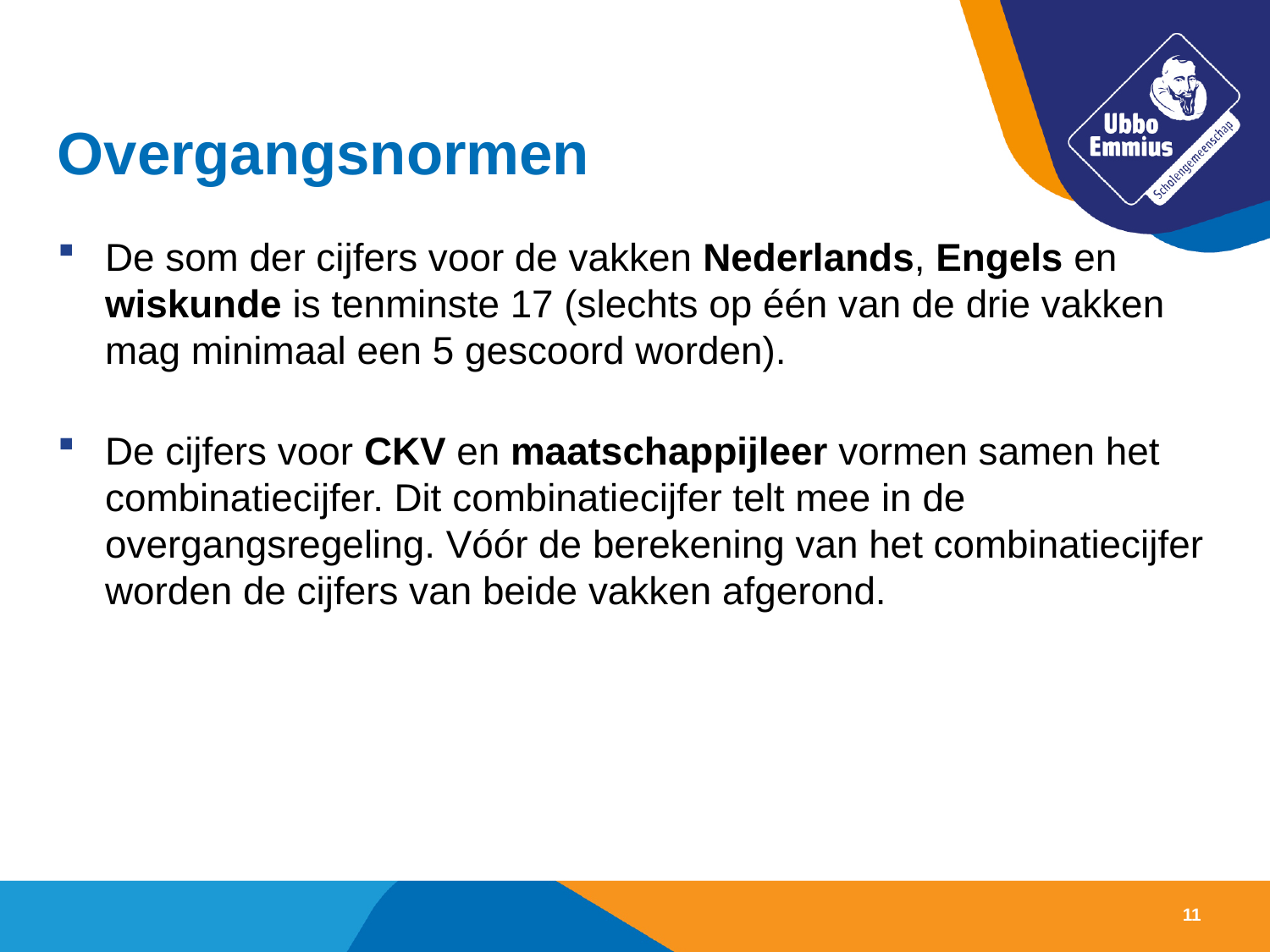

# Overgangsnormen
De som der cijfers voor de vakken Nederlands, Engels en wiskunde is tenminste 17 (slechts op één van de drie vakken mag minimaal een 5 gescoord worden).
De cijfers voor CKV en maatschappijleer vormen samen het combinatiecijfer. Dit combinatiecijfer telt mee in de overgangsregeling. Vóór de berekening van het combinatiecijfer worden de cijfers van beide vakken afgerond.

11